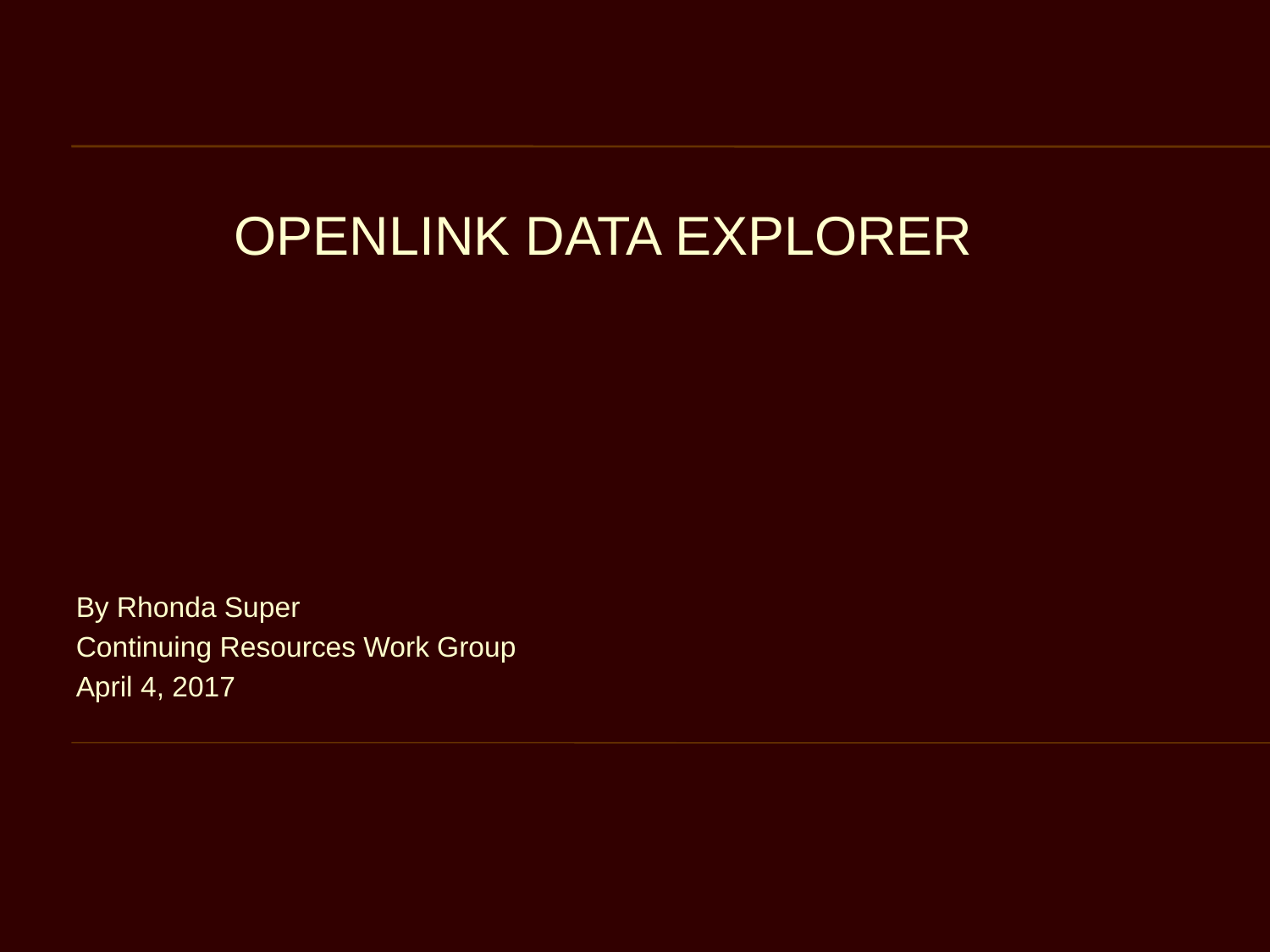

# OpenLink Data explorer
By Rhonda Super
Continuing Resources Work Group
April 4, 2017